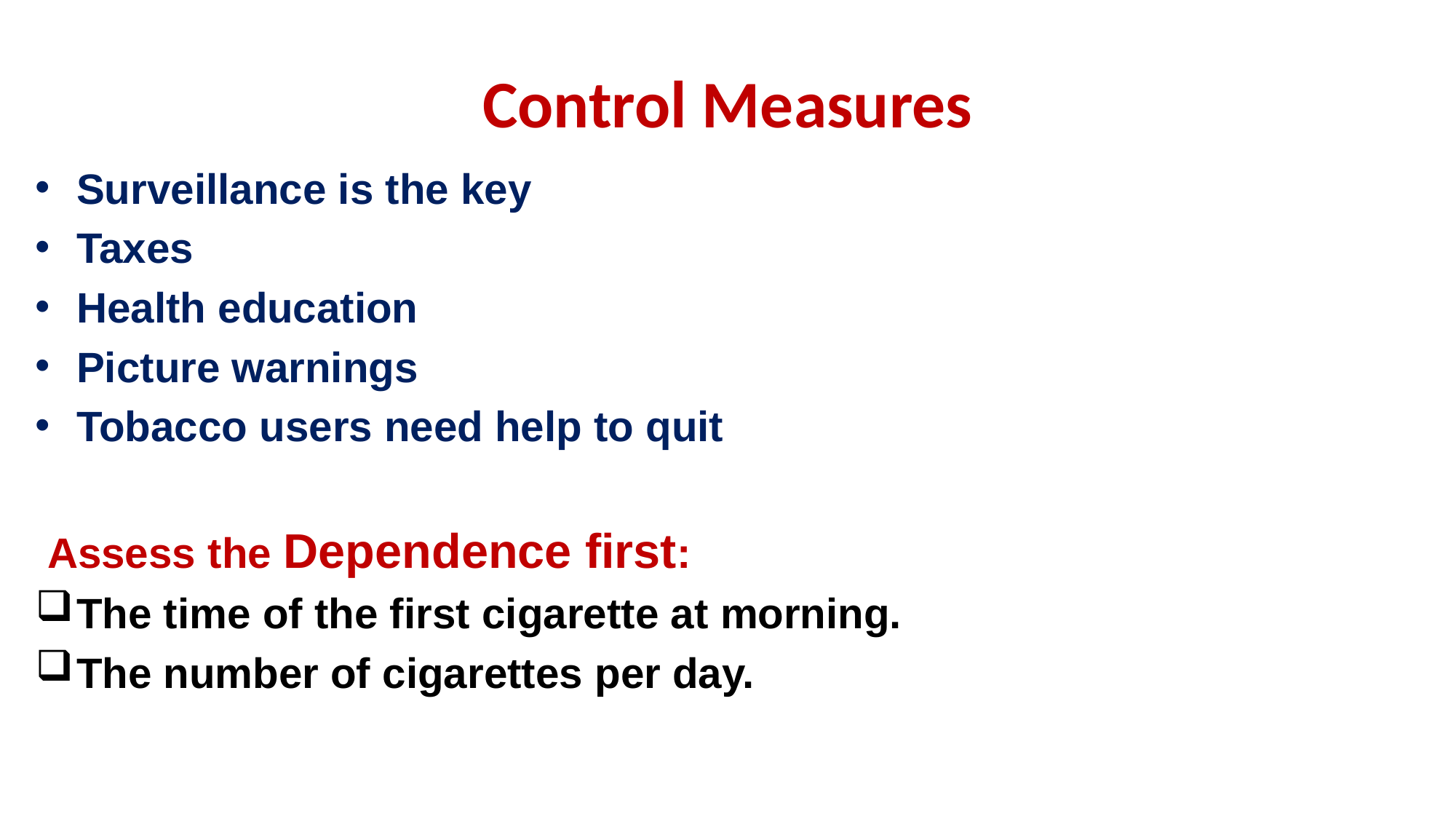

# Control Measures
Surveillance is the key
Taxes
Health education
Picture warnings
Tobacco users need help to quit

 Assess the Dependence first:
The time of the first cigarette at morning.
The number of cigarettes per day.